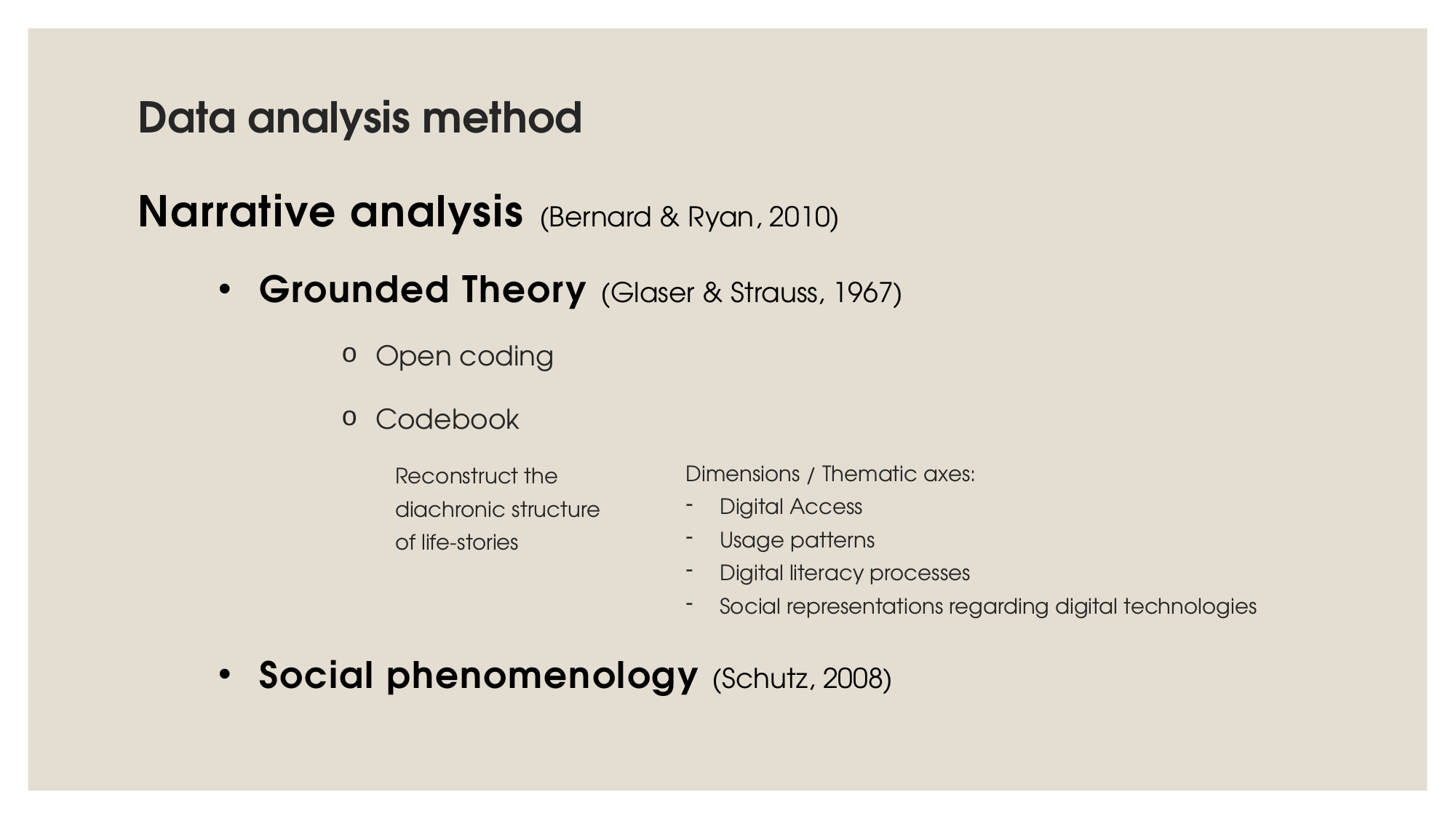

Data analysis method
Narrative analysis (Bernard & Ryan, 2010)
Grounded Theory (Glaser & Strauss, 1967)
Open coding
Codebook
Dimensions / Thematic axes:
Digital Access
Usage patterns
Digital literacy processes
Social representations regarding digital technologies
Reconstruct the diachronic structure of life-stories
Social phenomenology (Schutz, 2008)